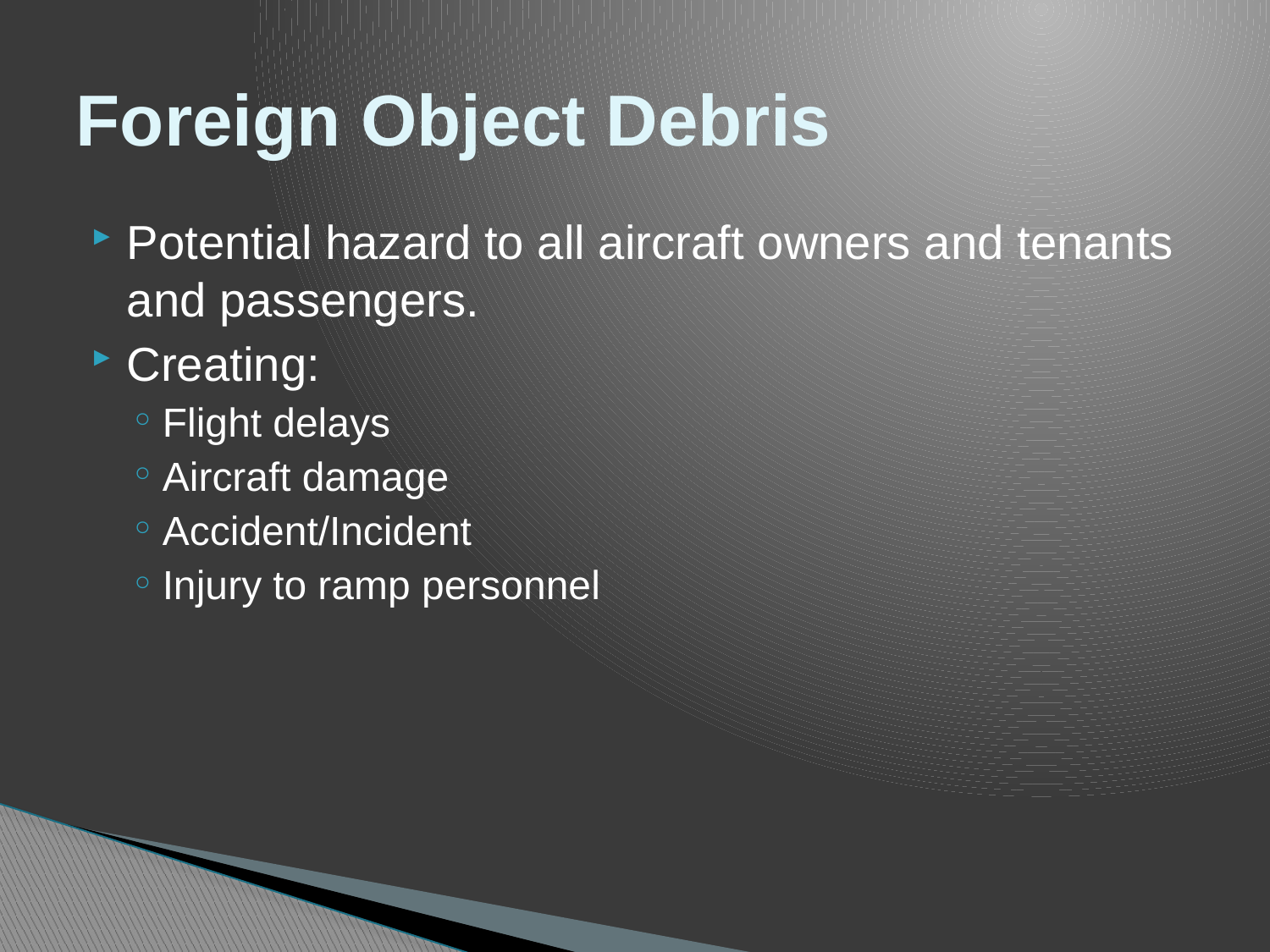

# Foreign Object Debris
Potential hazard to all aircraft owners and tenants and passengers.
Creating:
Flight delays
Aircraft damage
Accident/Incident
Injury to ramp personnel